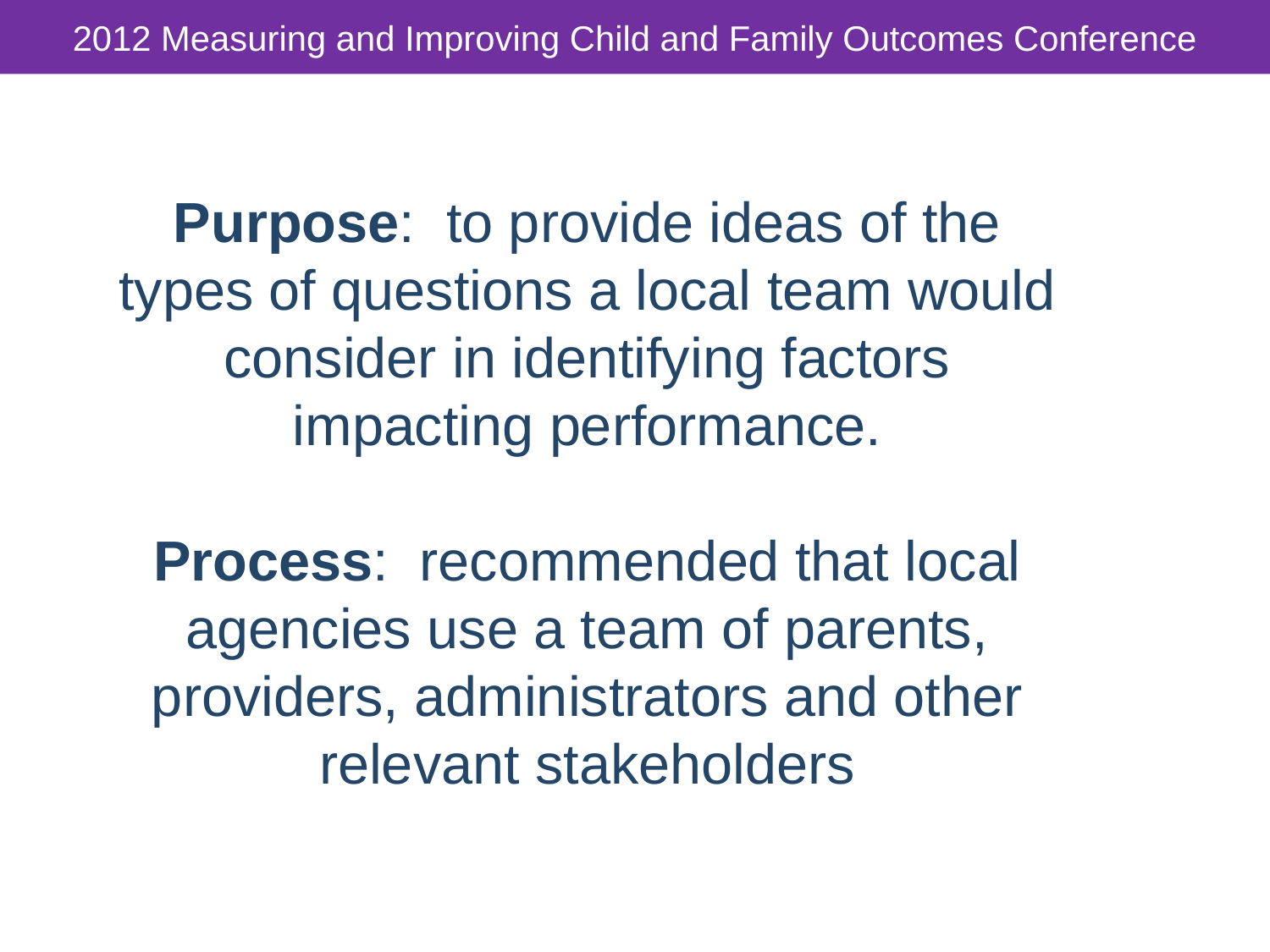

Purpose:  to provide ideas of the types of questions a local team would consider in identifying factors impacting performance.

Process:  recommended that local agencies use a team of parents, providers, administrators and other relevant stakeholders